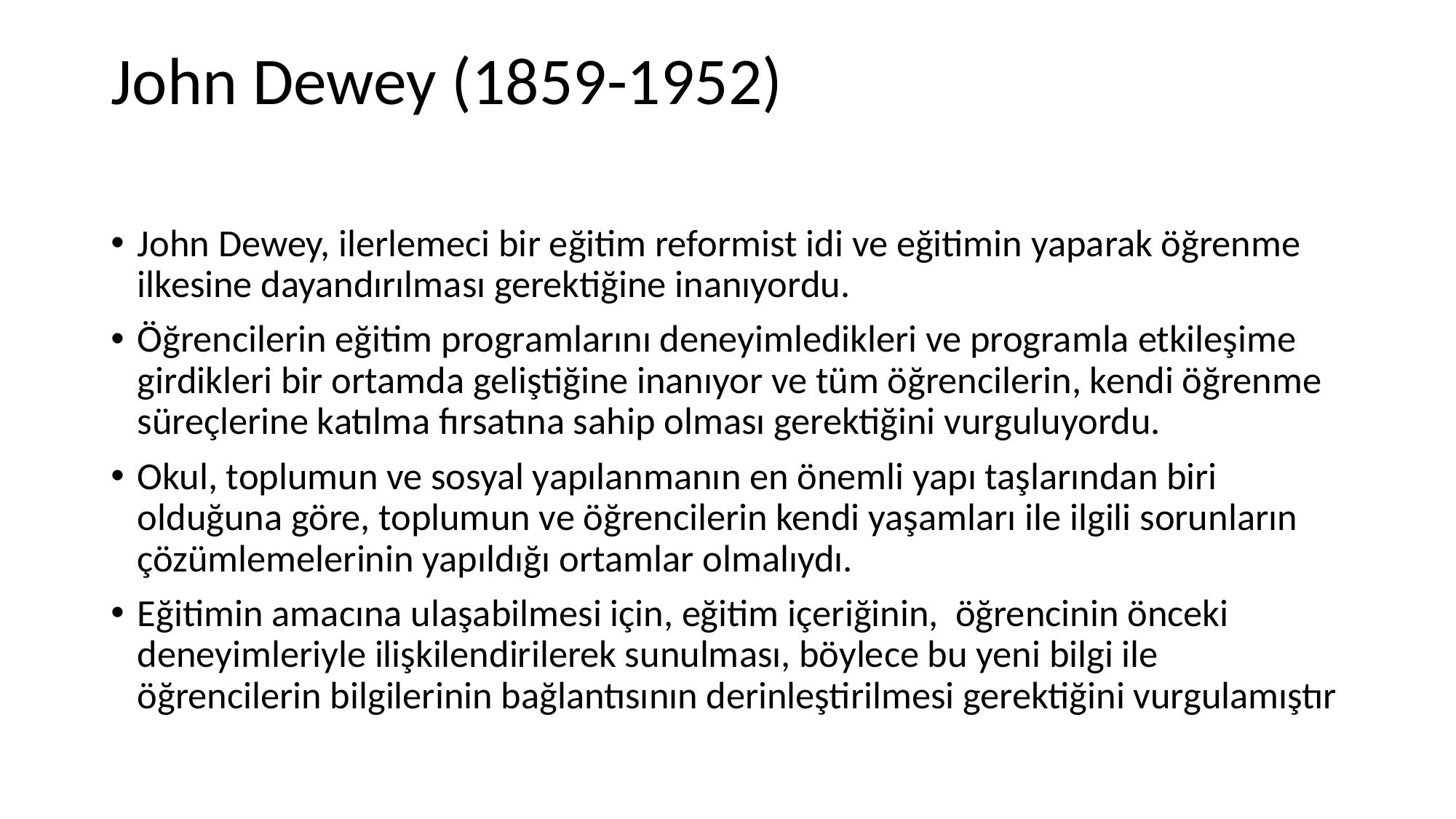

# John Dewey (1859-1952)
John Dewey, ilerlemeci bir eğitim reformist idi ve eğitimin yaparak öğrenme ilkesine dayandırılması gerektiğine inanıyordu.
Öğrencilerin eğitim programlarını deneyimledikleri ve programla etkileşime girdikleri bir ortamda geliştiğine inanıyor ve tüm öğrencilerin, kendi öğrenme süreçlerine katılma fırsatına sahip olması gerektiğini vurguluyordu.
Okul, toplumun ve sosyal yapılanmanın en önemli yapı taşlarından biri olduğuna göre, toplumun ve öğrencilerin kendi yaşamları ile ilgili sorunların çözümlemelerinin yapıldığı ortamlar olmalıydı.
Eğitimin amacına ulaşabilmesi için, eğitim içeriğinin,  öğrencinin önceki deneyimleriyle ilişkilendirilerek sunulması, böylece bu yeni bilgi ile öğrencilerin bilgilerinin bağlantısının derinleştirilmesi gerektiğini vurgulamıştır